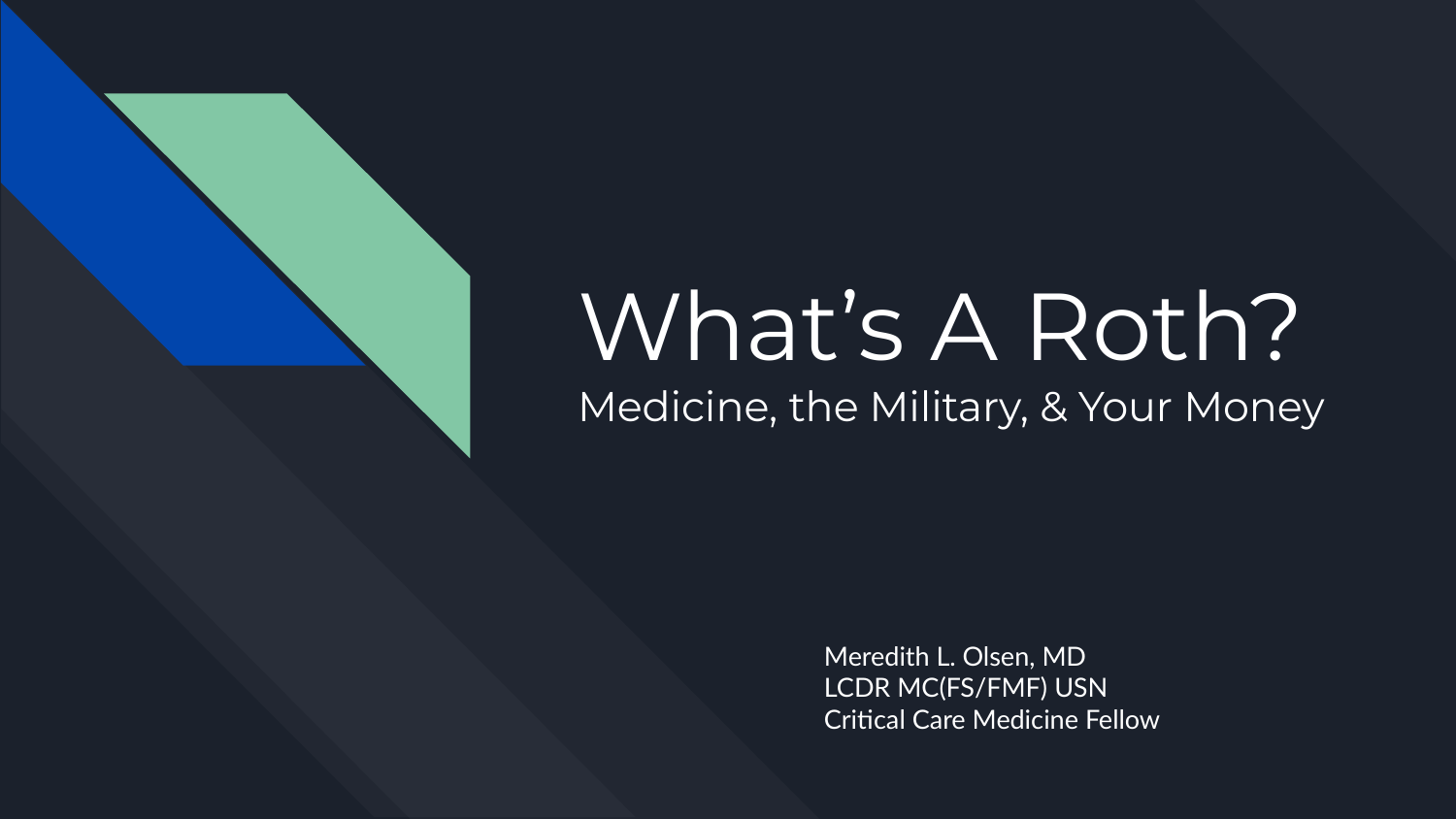

# What’s A Roth?
Medicine, the Military, & Your Money
Meredith L. Olsen, MD
LCDR MC(FS/FMF) USN
Critical Care Medicine Fellow